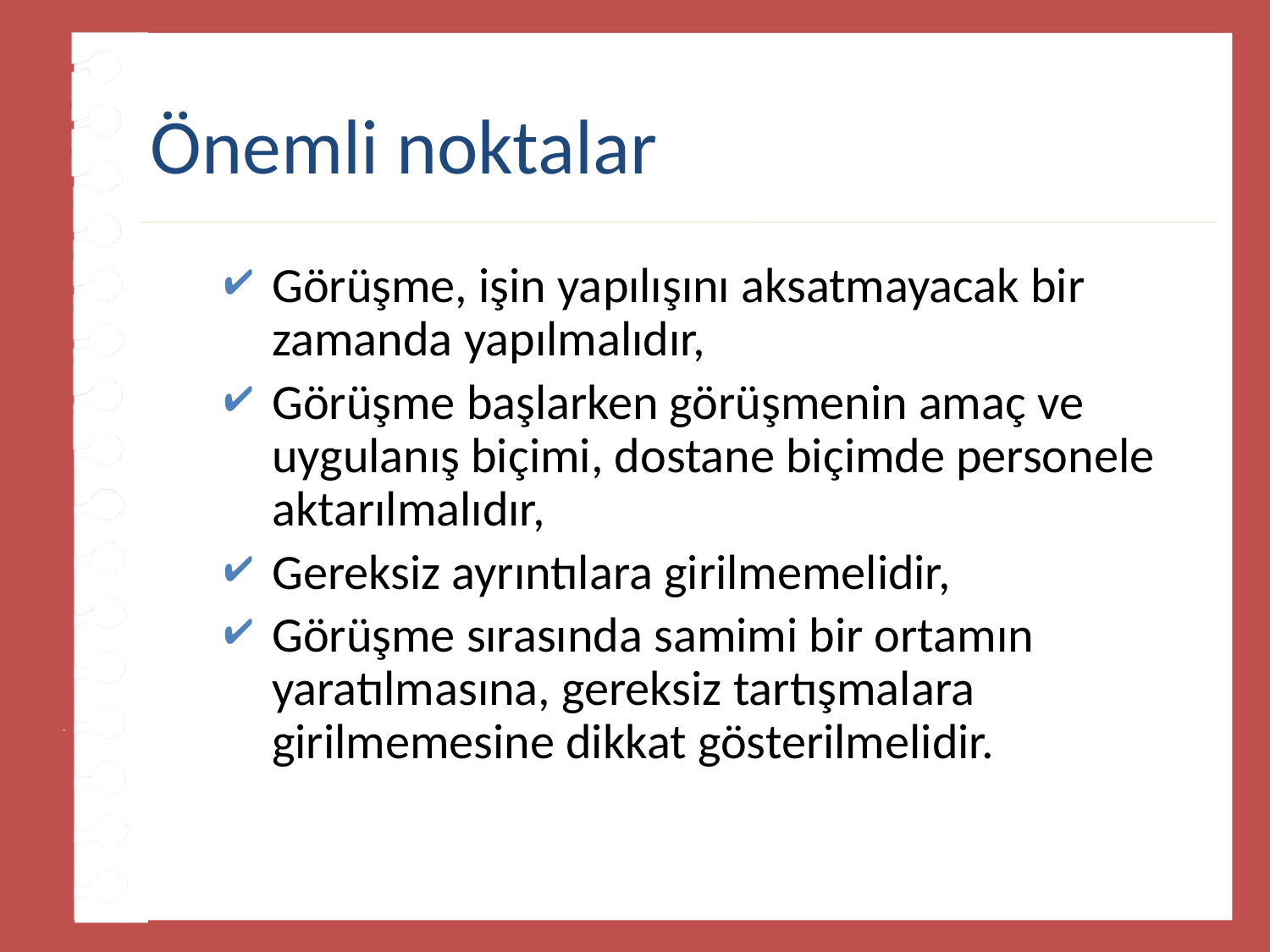

# Önemli noktalar
Görüşme, işin yapılışını aksatmayacak bir zamanda yapılmalıdır,
Görüşme başlarken görüşmenin amaç ve uygulanış biçimi, dostane biçimde personele aktarılmalıdır,
Gereksiz ayrıntılara girilmemelidir,
Görüşme sırasında samimi bir ortamın yaratılmasına, gereksiz tartışmalara girilmemesine dikkat gösterilmelidir.